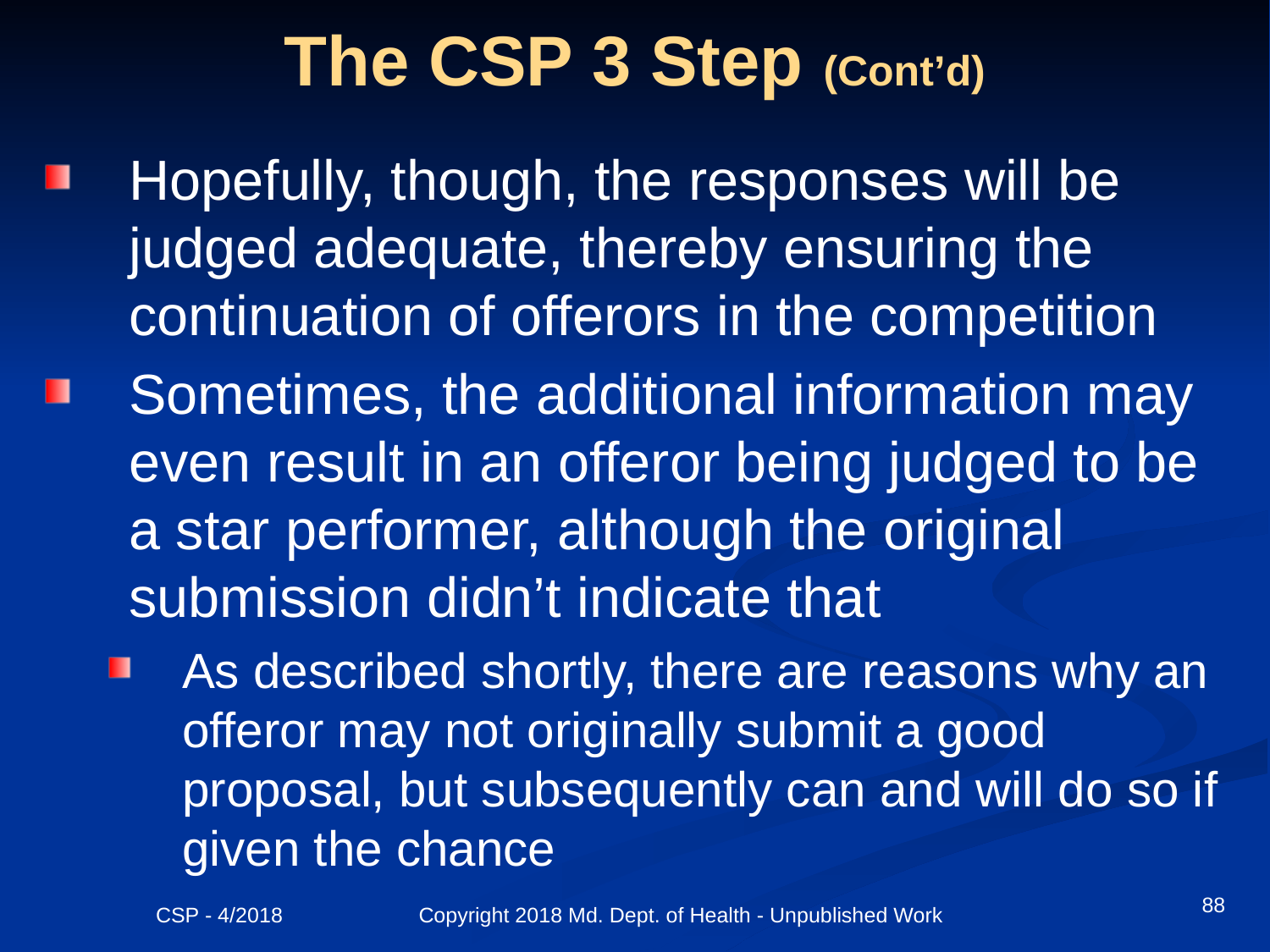

# The CSP 3 Step (Cont’d)
Hopefully, though, the responses will be judged adequate, thereby ensuring the continuation of offerors in the competition
Sometimes, the additional information may even result in an offeror being judged to be a star performer, although the original submission didn’t indicate that
As described shortly, there are reasons why an offeror may not originally submit a good proposal, but subsequently can and will do so if given the chance
88
CSP - 4/2018                       Copyright 2018 Md. Dept. of Health - Unpublished Work